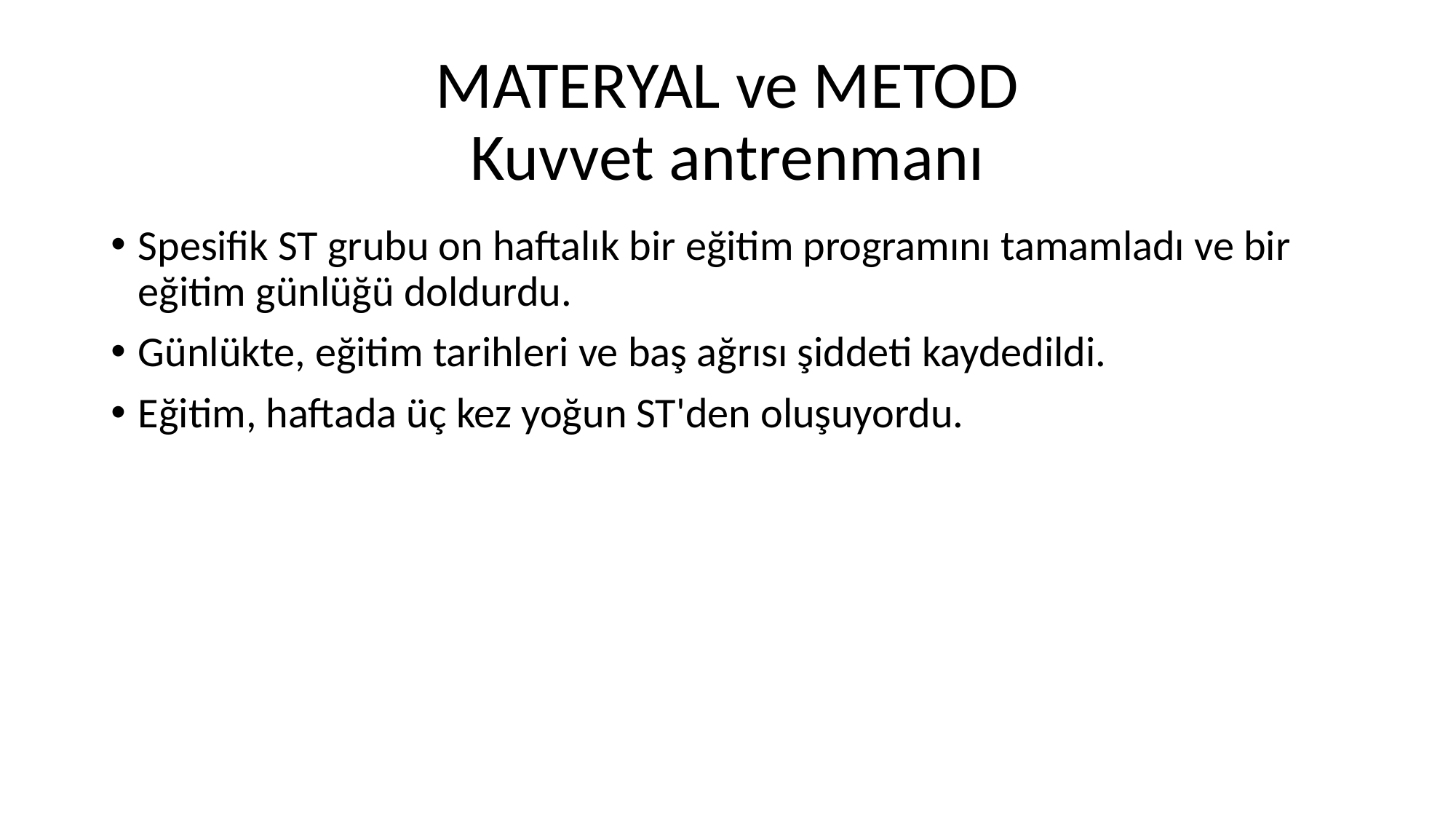

# MATERYAL ve METOD Kuvvet antrenmanı
Spesifik ST grubu on haftalık bir eğitim programını tamamladı ve bir eğitim günlüğü doldurdu.
Günlükte, eğitim tarihleri ​​ve baş ağrısı şiddeti kaydedildi.
Eğitim, haftada üç kez yoğun ST'den oluşuyordu.